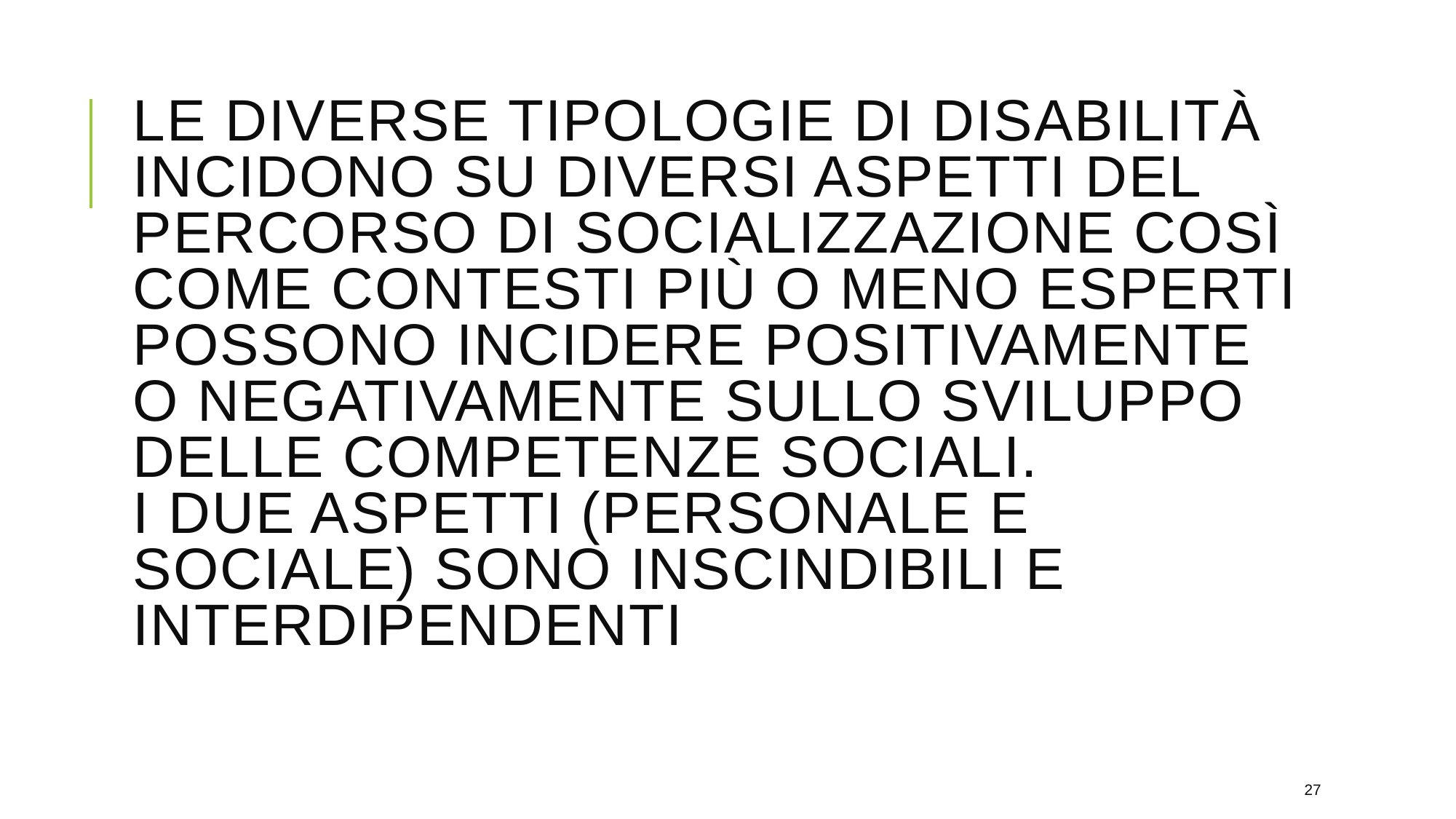

# Le diverse tipologie di disabilità incidono su diversi aspetti del percorso di socializzazione così come contesti più o meno esperti possono incidere positivamente o negativamente sullo sviluppo delle competenze sociali. i due aspetti (personale e sociale) sono inscindibili e interdipendenti
27